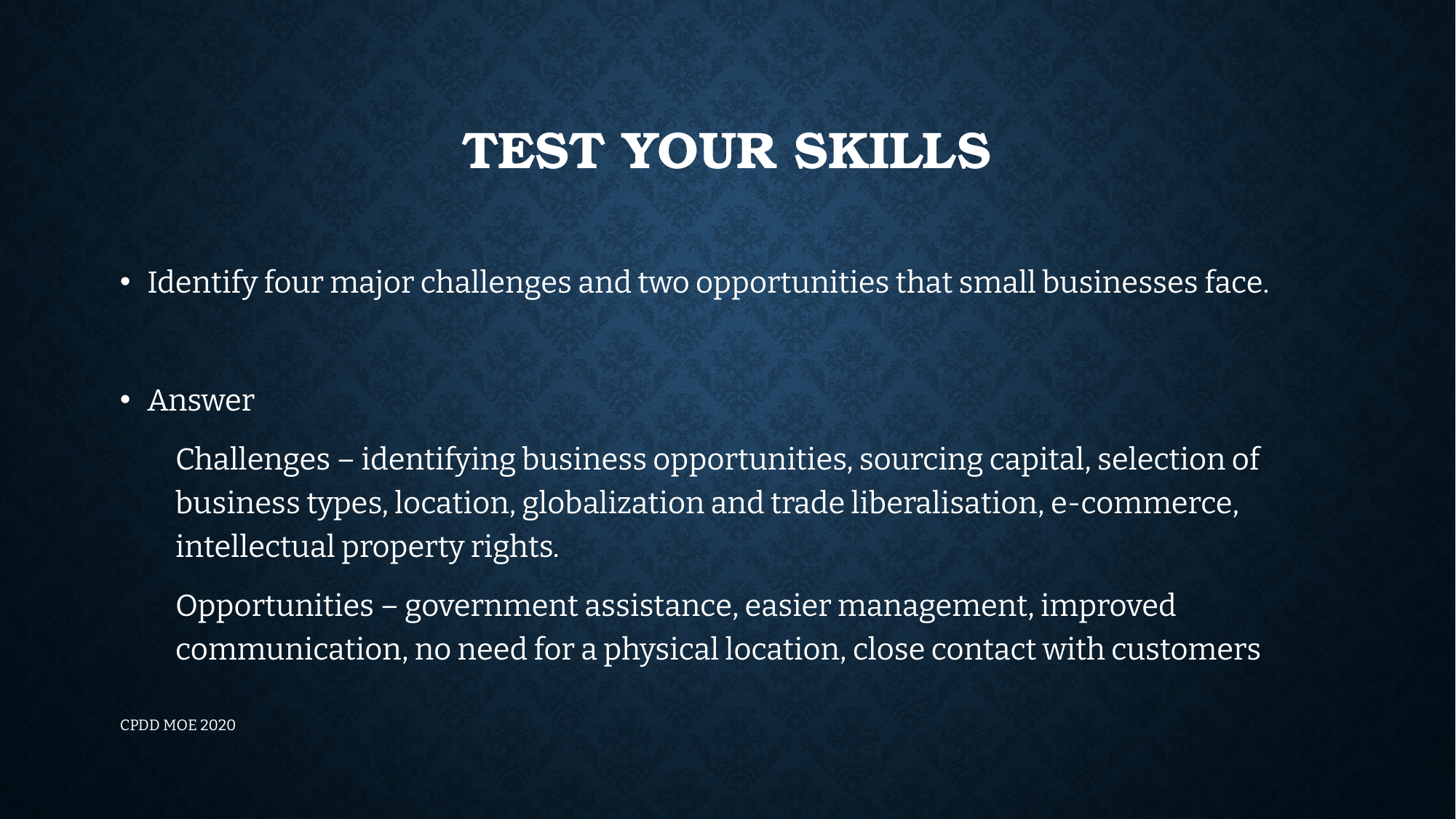

# Test your skills
Identify four major challenges and two opportunities that small businesses face.

Answer
Challenges – identifying business opportunities, sourcing capital, selection of business types, location, globalization and trade liberalisation, e-commerce, intellectual property rights.
Opportunities – government assistance, easier management, improved communication, no need for a physical location, close contact with customers
CPDD MOE 2020